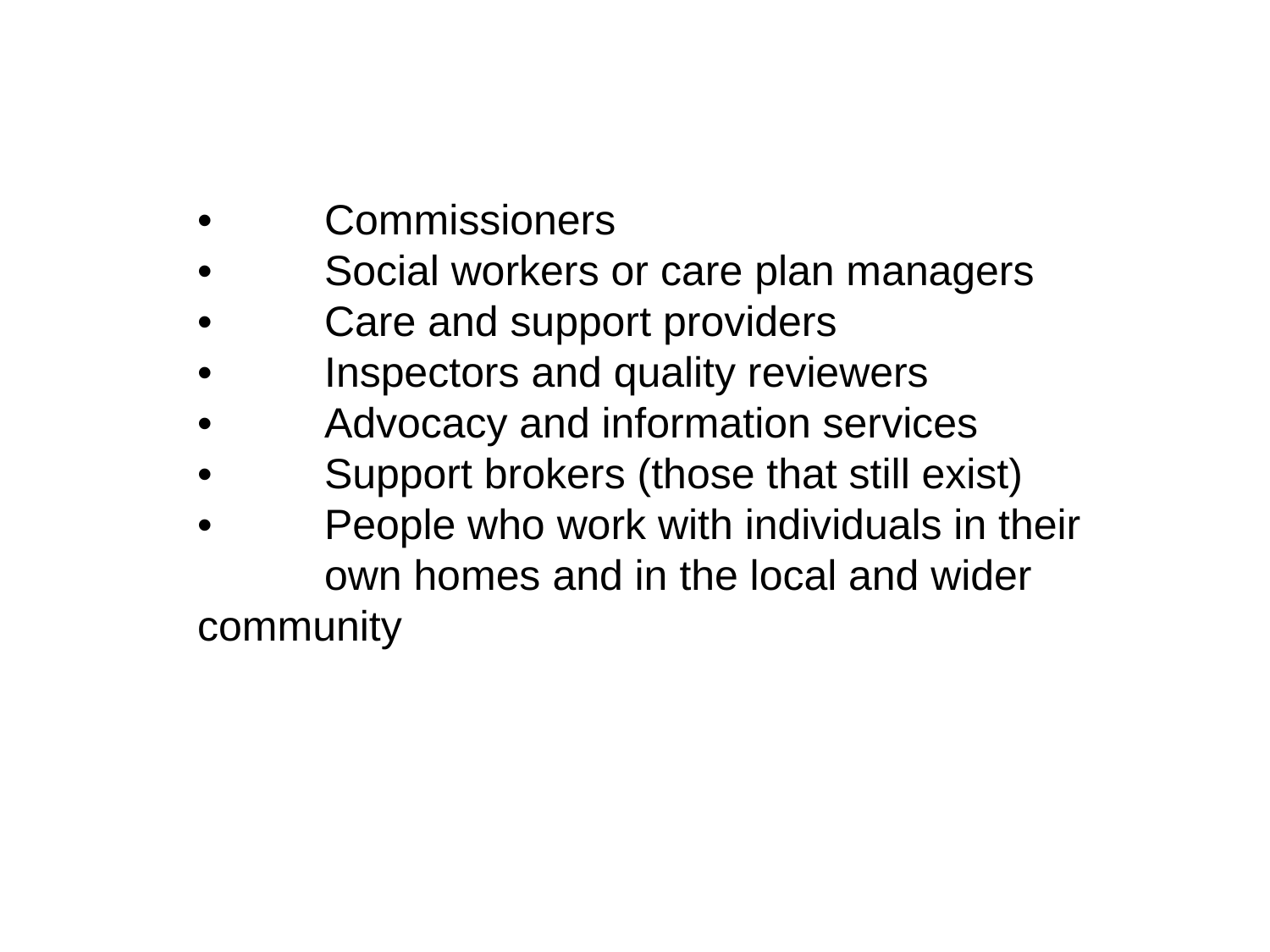

•	Commissioners
•	Social workers or care plan managers
•	Care and support providers
•	Inspectors and quality reviewers
•	Advocacy and information services
•	Support brokers (those that still exist)
•	People who work with individuals in their 	own homes and in the local and wider 	community